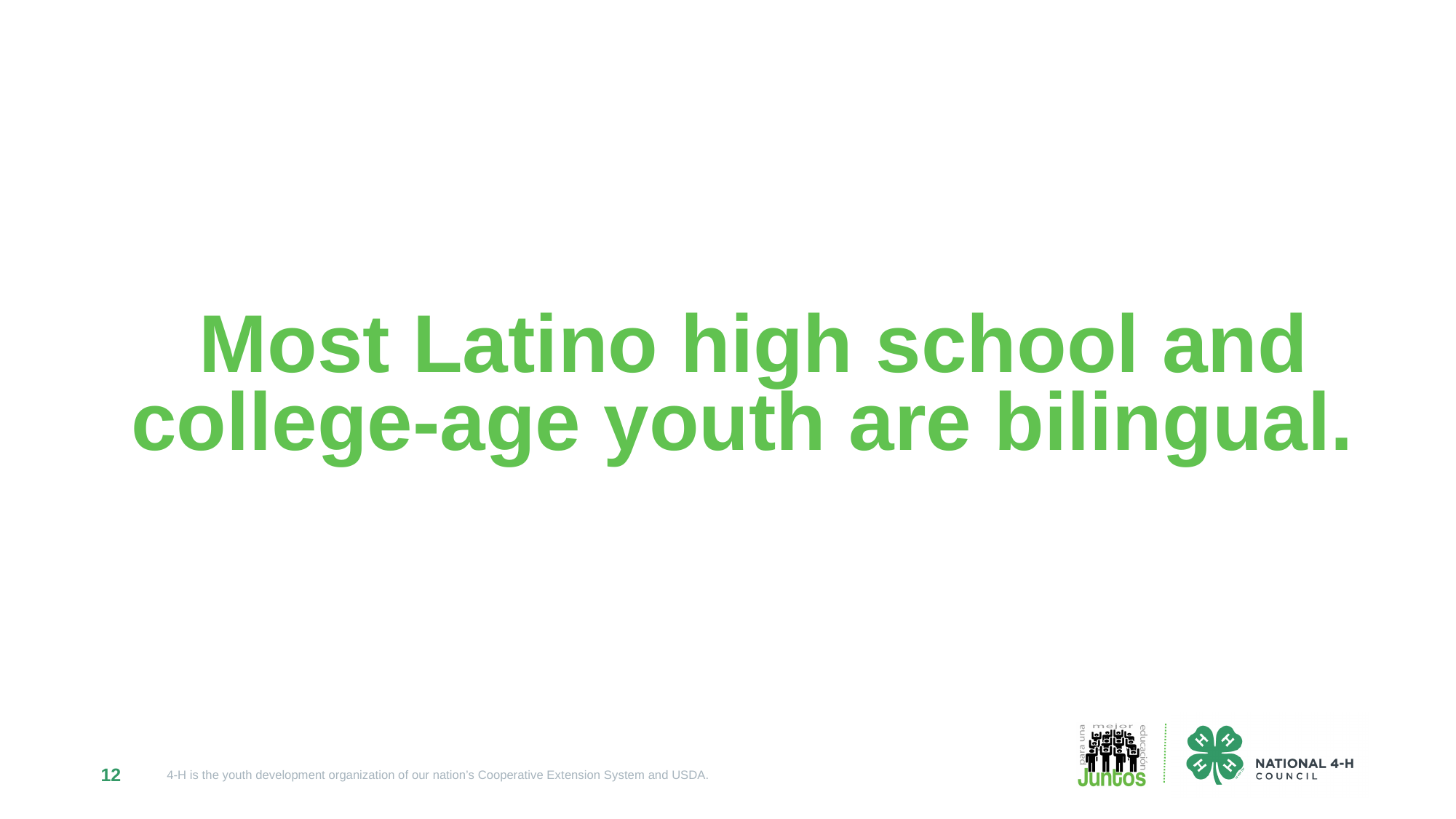

Most Latino high school and college-age youth are bilingual.
12